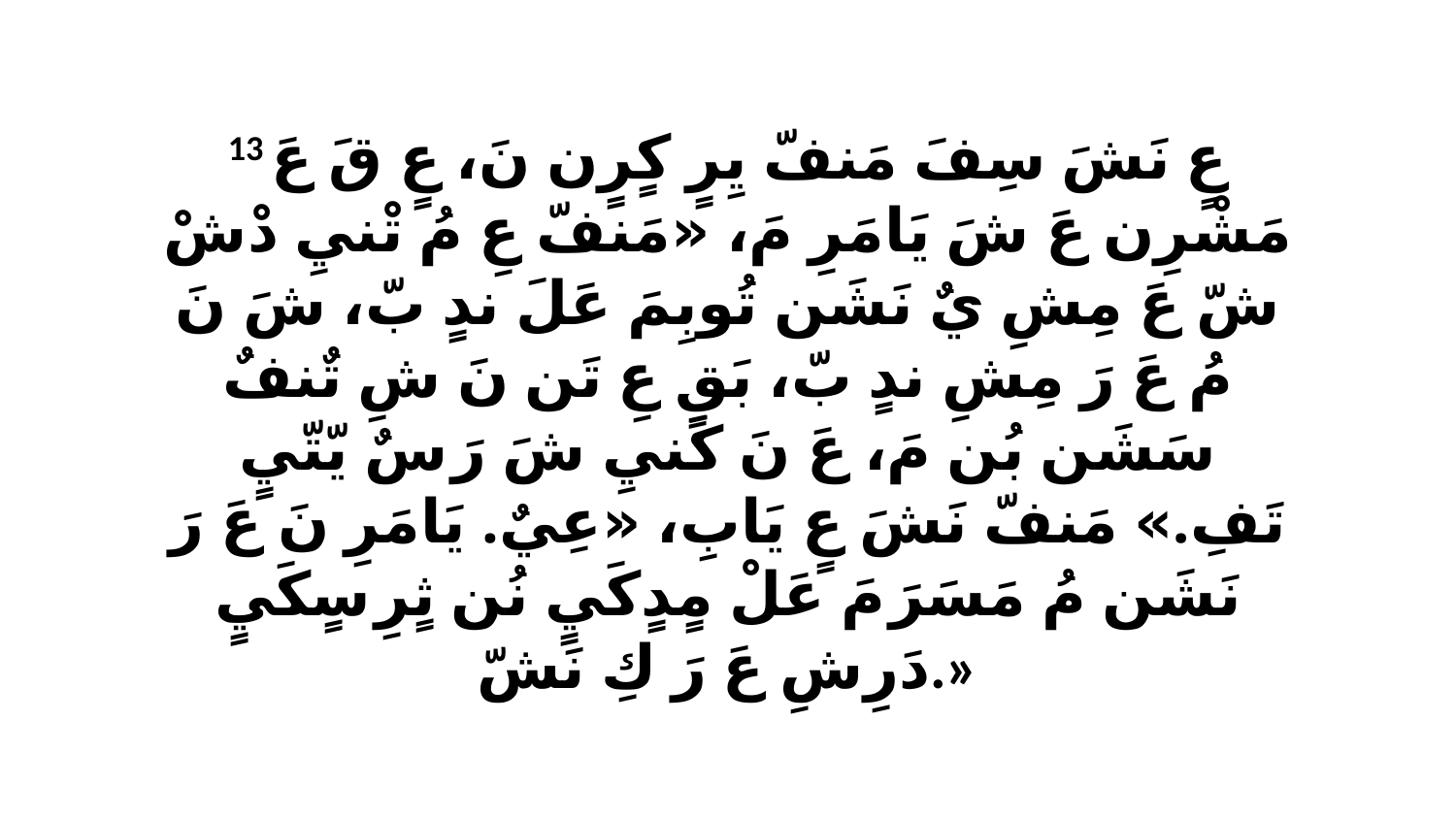

13 عٍ نَشَ سِفَ مَنفّ يِرٍ كٍرٍن نَ، عٍ قَ عَ مَشْرِن عَ شَ يَامَرِ مَ، «مَنفّ عِ مُ تْنيِ دْشْ شّ عَ مِشِ يٌ نَشَن تُوبِمَ عَلَ ندٍ بّ، شَ نَ مُ عَ رَ مِشِ ندٍ بّ، بَقٍ عِ تَن نَ شِ تٌنفٌ سَشَن بُن مَ، عَ نَ كَنيِ شَ رَ سٌ يّتّيٍ تَفِ.» مَنفّ نَشَ عٍ يَابِ، «عِيٌ. يَامَرِ نَ عَ رَ نَشَن مُ مَسَرَ مَ عَلْ مٍدٍكَيٍ نُن ثٍرِ سٍكَيٍ دَرِشِ عَ رَ كِ نَشّ.»